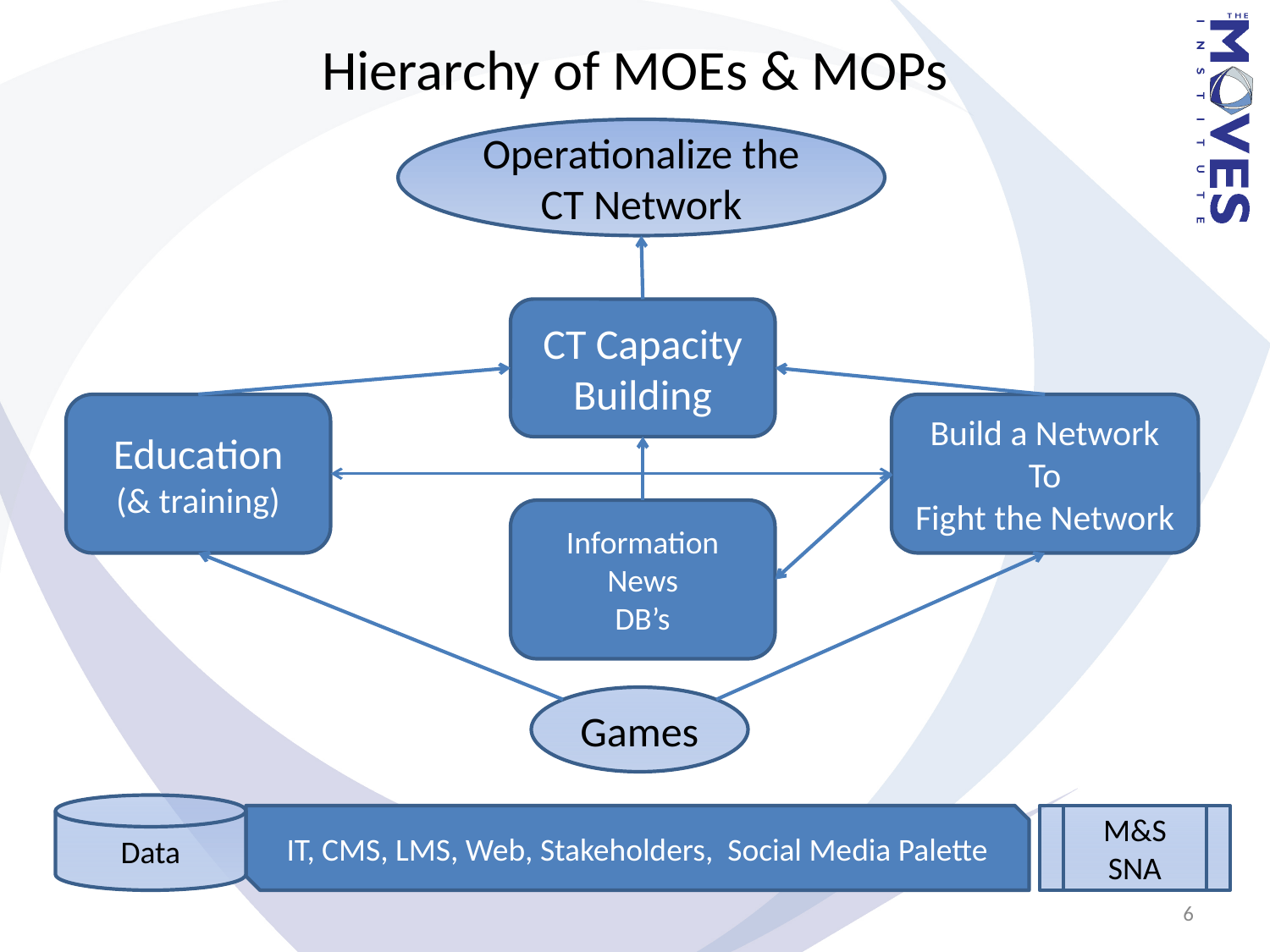

# Hierarchy of MOEs & MOPs
Operationalize the CT Network
CT Capacity Building
Education
(& training)
Build a Network
To
Fight the Network
Information
News
DB’s
Games
Data
IT, CMS, LMS, Web, Stakeholders,  Social Media Palette
M&S
SNA
6